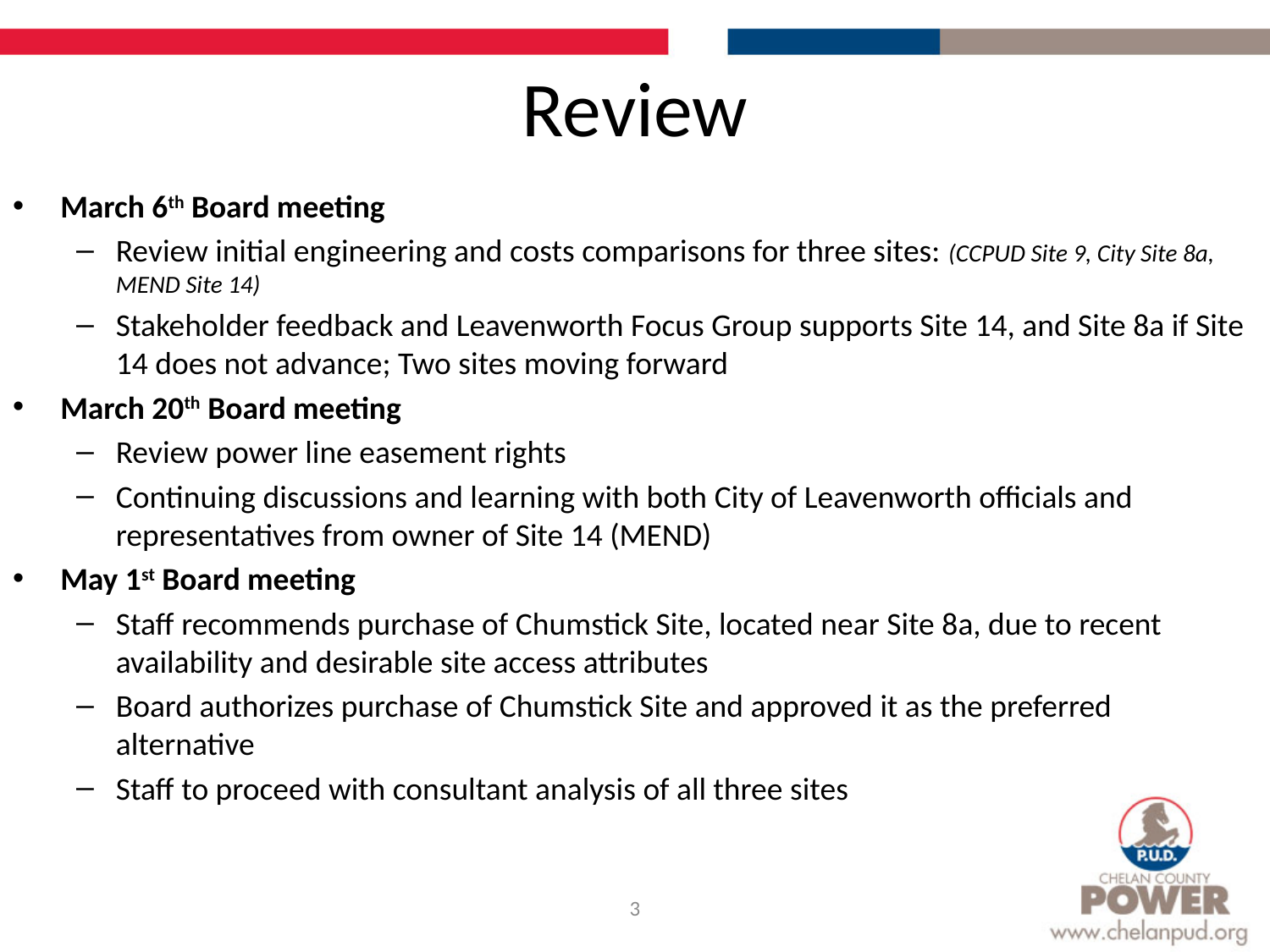

# Review
March 6th Board meeting
Review initial engineering and costs comparisons for three sites: (CCPUD Site 9, City Site 8a, MEND Site 14)
Stakeholder feedback and Leavenworth Focus Group supports Site 14, and Site 8a if Site 14 does not advance; Two sites moving forward
March 20th Board meeting
Review power line easement rights
Continuing discussions and learning with both City of Leavenworth officials and representatives from owner of Site 14 (MEND)
May 1st Board meeting
Staff recommends purchase of Chumstick Site, located near Site 8a, due to recent availability and desirable site access attributes
Board authorizes purchase of Chumstick Site and approved it as the preferred alternative
Staff to proceed with consultant analysis of all three sites

3